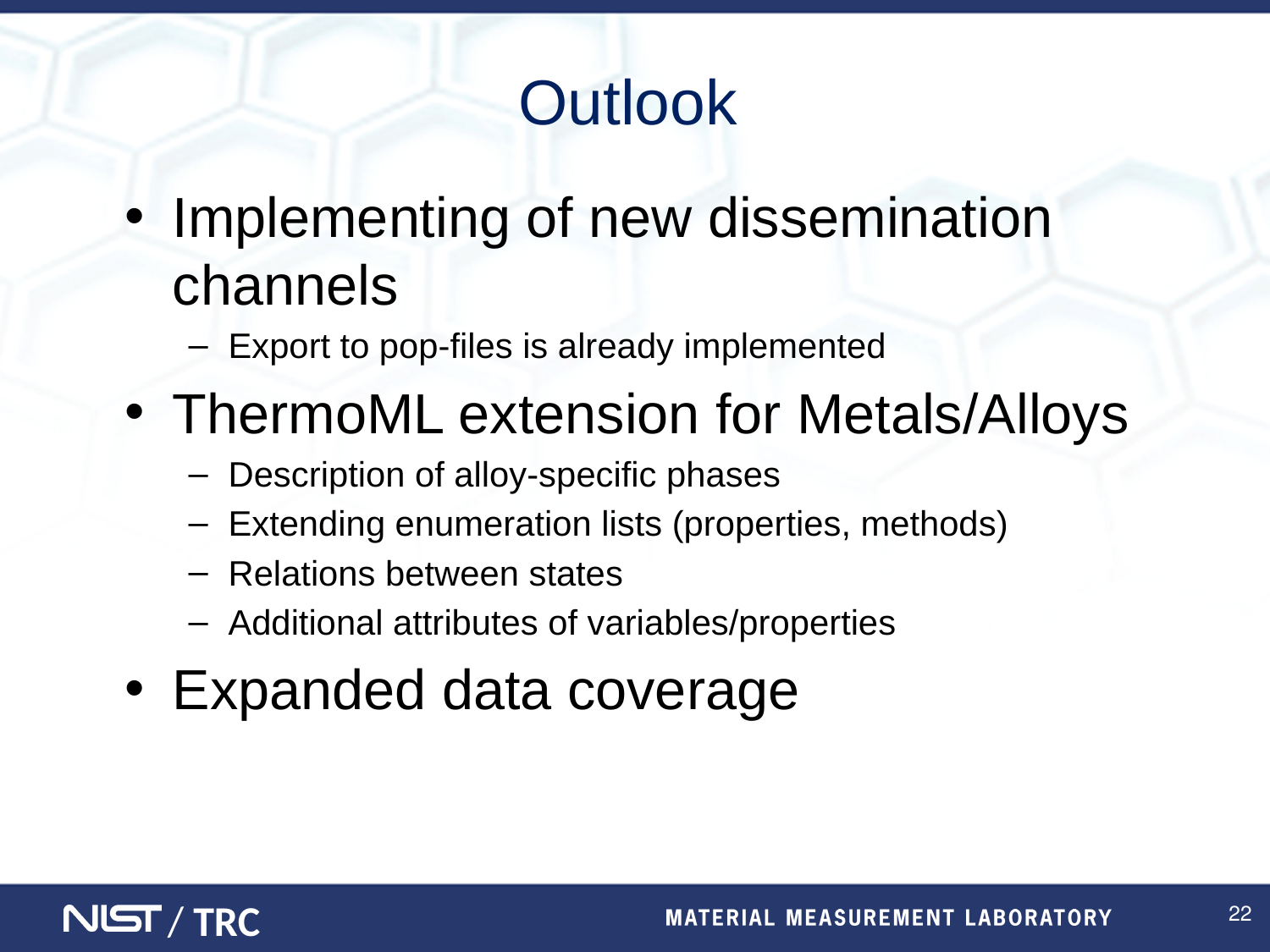

Outlook
Implementing of new dissemination channels
Export to pop-files is already implemented
ThermoML extension for Metals/Alloys
Description of alloy-specific phases
Extending enumeration lists (properties, methods)
Relations between states
Additional attributes of variables/properties
Expanded data coverage